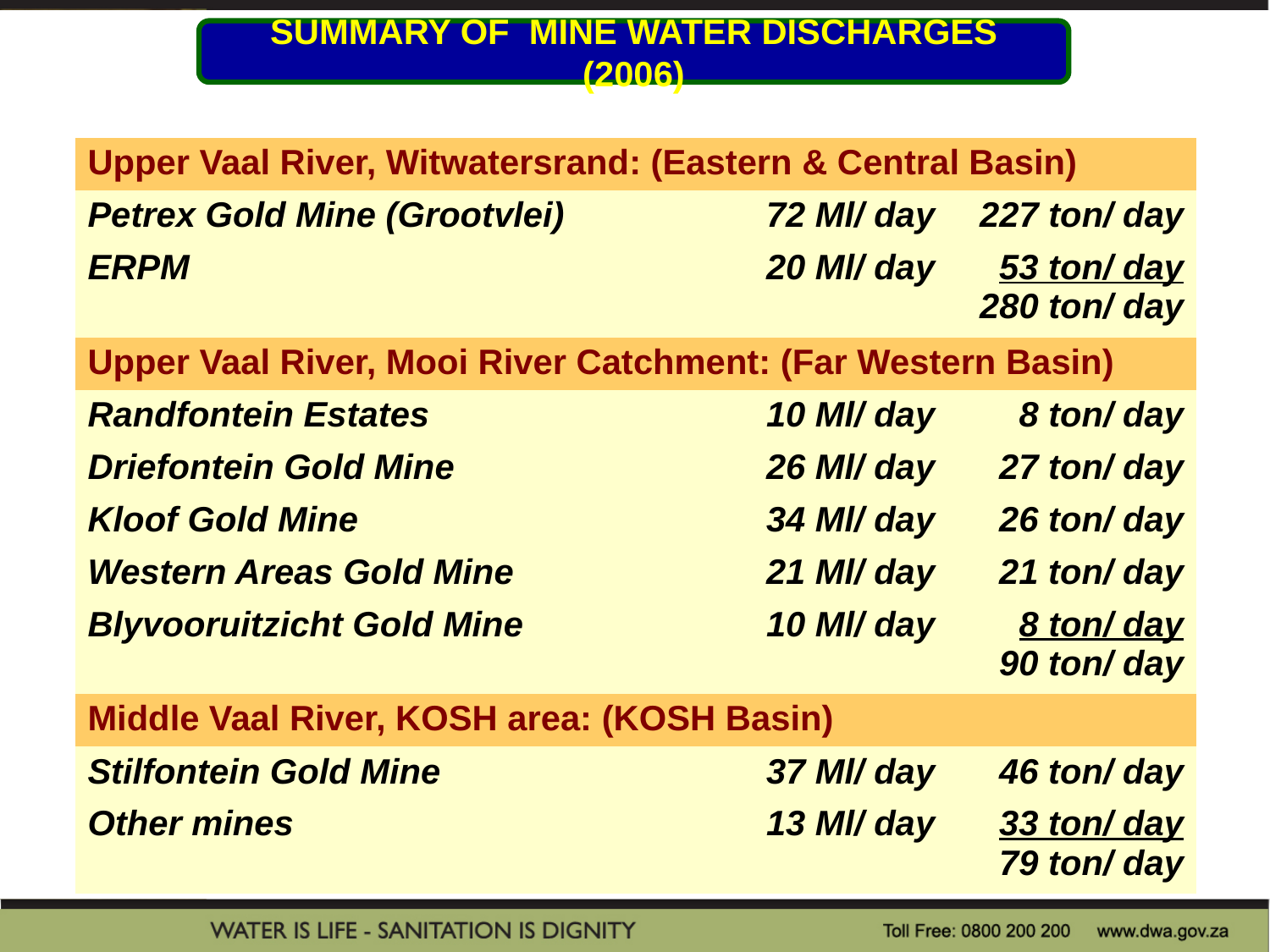

SUMMARY OF  MINE WATER DISCHARGES (2006)
| Upper Vaal River, Witwatersrand: (Eastern & Central Basin) |  |  |
| --- | --- | --- |
| Petrex Gold Mine (Grootvlei) | 72 Ml/ day | 227 ton/ day |
| ERPM | 20 Ml/ day | 53 ton/ day 280 ton/ day |
| Upper Vaal River, Mooi River Catchment: (Far Western Basin) |  |  |
| Randfontein Estates | 10 Ml/ day | 8 ton/ day |
| Driefontein Gold Mine | 26 Ml/ day | 27 ton/ day |
| Kloof Gold Mine | 34 Ml/ day | 26 ton/ day |
| Western Areas Gold Mine | 21 Ml/ day | 21 ton/ day |
| Blyvooruitzicht Gold Mine | 10 Ml/ day | 8 ton/ day 90 ton/ day |
| Middle Vaal River, KOSH area: (KOSH Basin) |  |  |
| Stilfontein Gold Mine | 37 Ml/ day | 46 ton/ day |
| Other mines | 13 Ml/ day | 33 ton/ day 79 ton/ day |